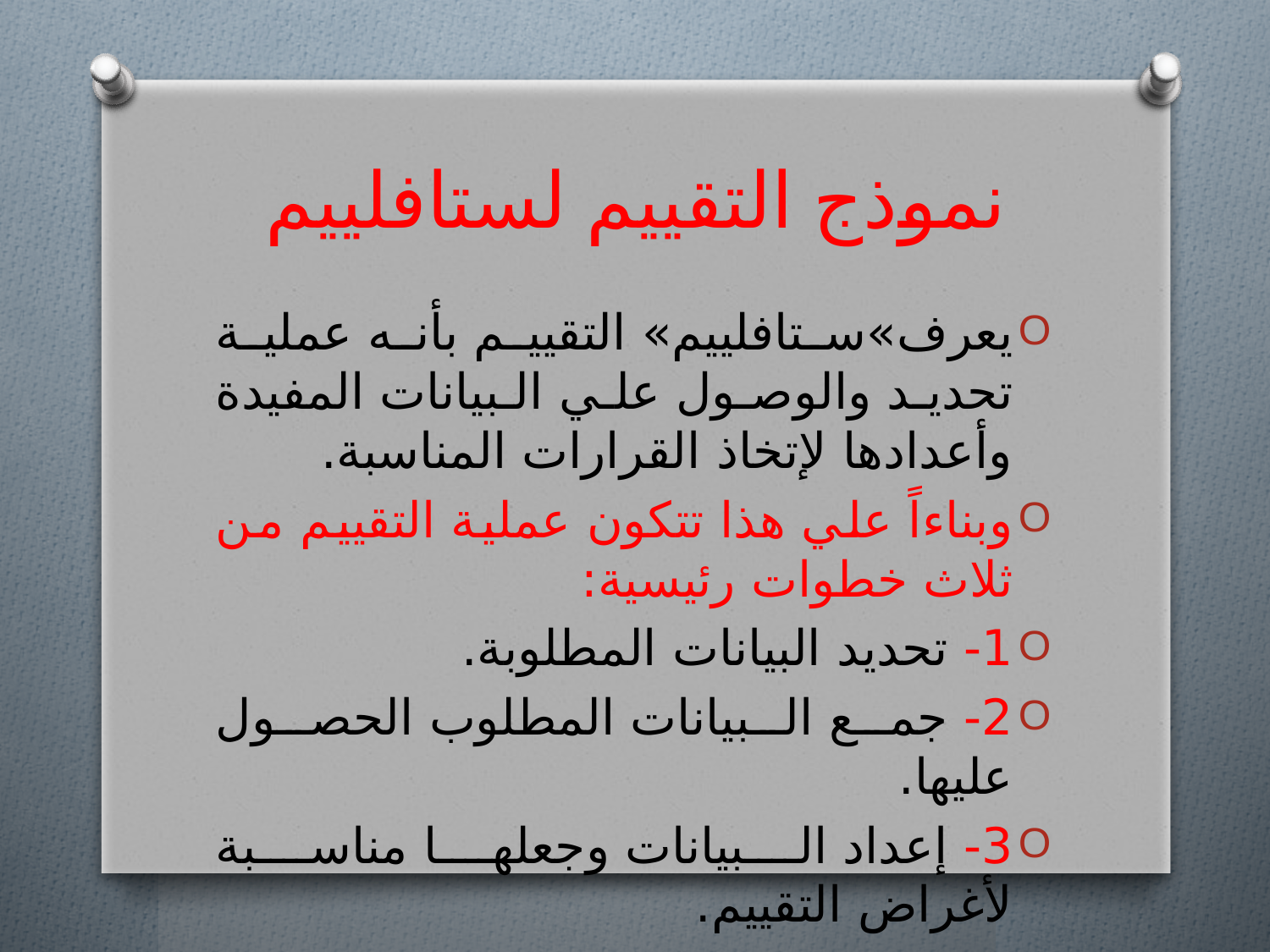

# نموذج التقييم لستافلييم
يعرف»ستافلييم» التقييم بأنه عملية تحديد والوصول علي البيانات المفيدة وأعدادها لإتخاذ القرارات المناسبة.
وبناءاً علي هذا تتكون عملية التقييم من ثلاث خطوات رئيسية:
1- تحديد البيانات المطلوبة.
2- جمع البيانات المطلوب الحصول عليها.
3- إعداد البيانات وجعلها مناسبة لأغراض التقييم.